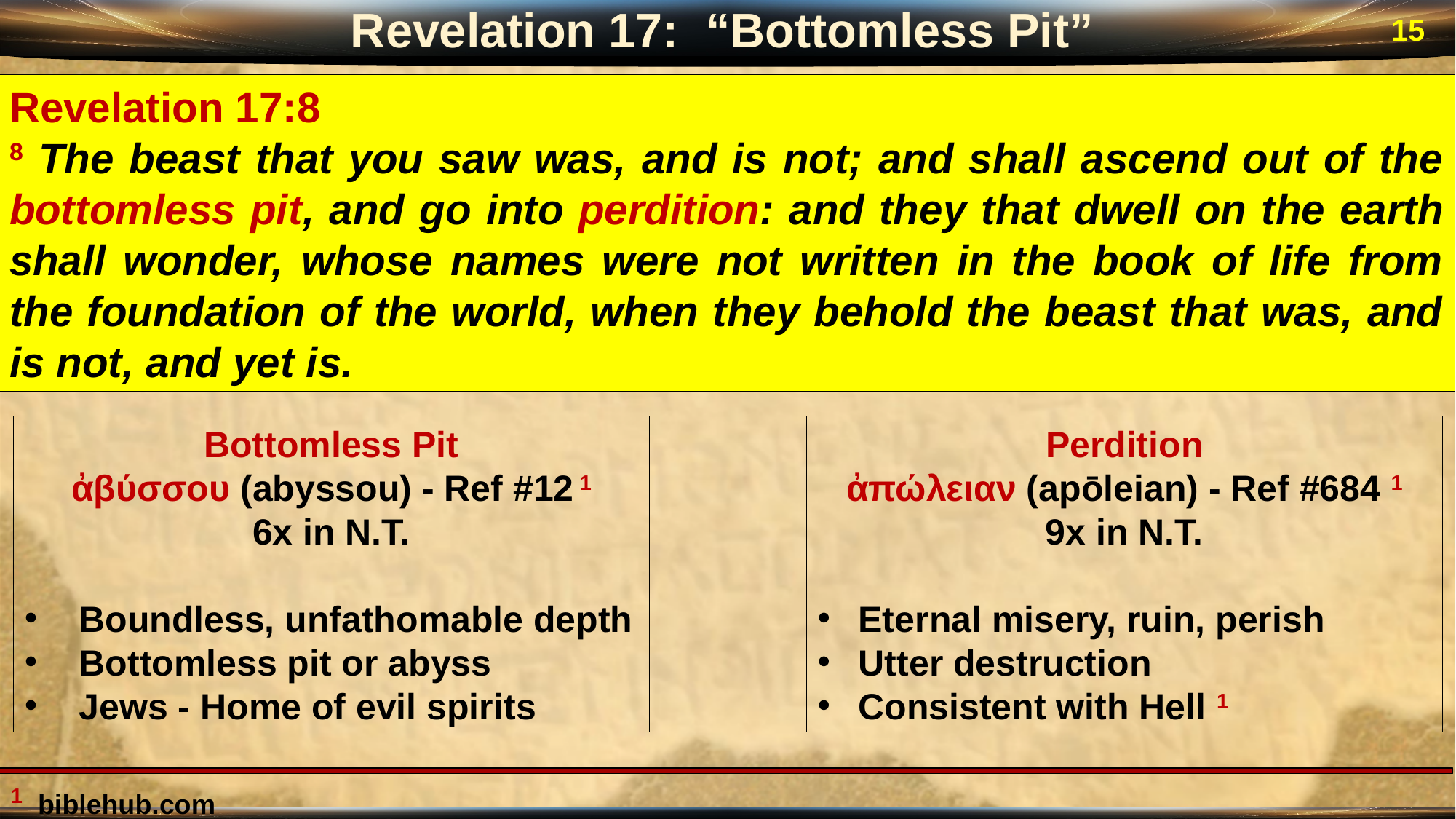

Revelation 17:  “Bottomless Pit”

15
Revelation 17:8
8 The beast that you saw was, and is not; and shall ascend out of the bottomless pit, and go into perdition: and they that dwell on the earth shall wonder, whose names were not written in the book of life from the foundation of the world, when they behold the beast that was, and is not, and yet is.
Bottomless Pit
ἀβύσσου (abyssou) - Ref #12 1
6x in N.T.

Boundless, unfathomable depth
Bottomless pit or abyss
Jews - Home of evil spirits
Perdition
ἀπώλειαν (apōleian) - Ref #684 1
9x in N.T.

Eternal misery, ruin, perish
Utter destruction
Consistent with Hell 1

1  biblehub.com